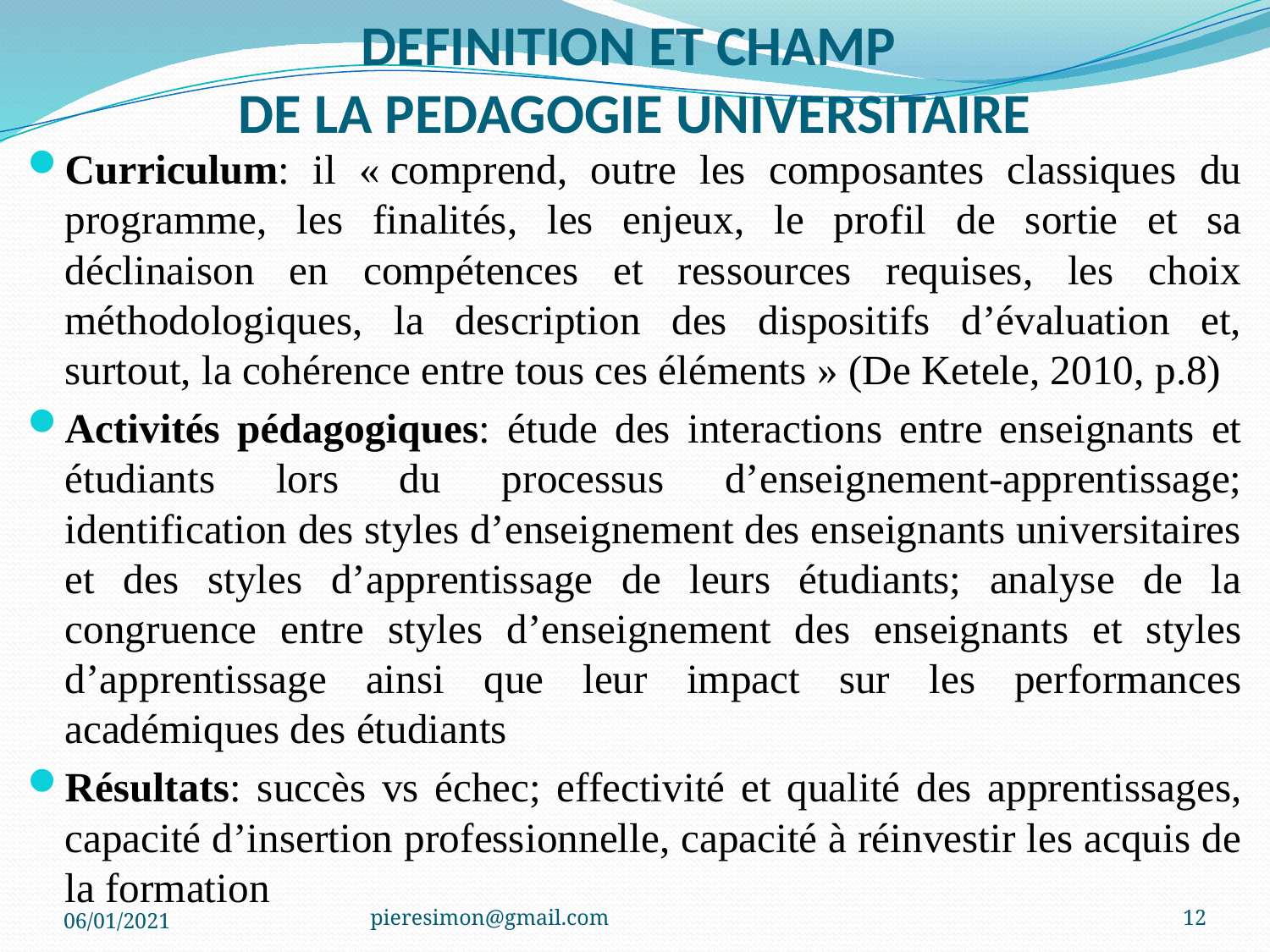

# DEFINITION ET CHAMP DE LA PEDAGOGIE UNIVERSITAIRE
Curriculum: il « comprend, outre les composantes classiques du programme, les finalités, les enjeux, le profil de sortie et sa déclinaison en compétences et ressources requises, les choix méthodologiques, la description des dispositifs d’évaluation et, surtout, la cohérence entre tous ces éléments » (De Ketele, 2010, p.8)
Activités pédagogiques: étude des interactions entre enseignants et étudiants lors du processus d’enseignement-apprentissage; identification des styles d’enseignement des enseignants universitaires et des styles d’apprentissage de leurs étudiants; analyse de la congruence entre styles d’enseignement des enseignants et styles d’apprentissage ainsi que leur impact sur les performances académiques des étudiants
Résultats: succès vs échec; effectivité et qualité des apprentissages, capacité d’insertion professionnelle, capacité à réinvestir les acquis de la formation

06/01/2021
pieresimon@gmail.com
12